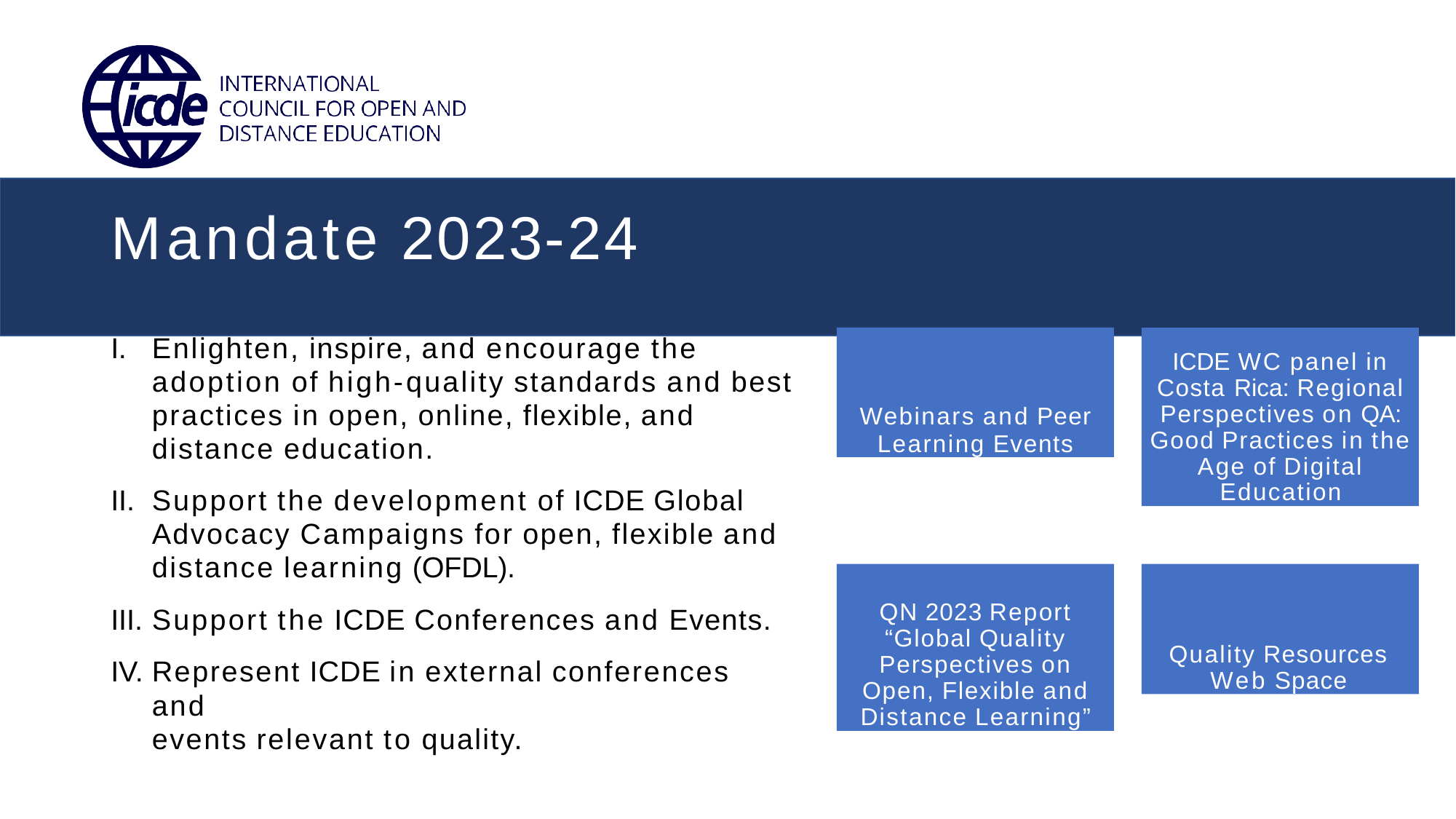

# Mandate 2023-24

Webinars and Peer
Learning Events
ICDE WC panel in Costa Rica: Regional Perspectives on QA: Good Practices in the Age of Digital Education
I.	Enlighten, inspire, and encourage the adoption of high-quality standards and best practices in open, online, flexible, and distance education.
Support the development of ICDE Global Advocacy Campaigns for open, flexible and distance learning (OFDL).
Support the ICDE Conferences and Events.
Represent ICDE in external conferences and
events relevant to quality.

QN 2023 Report “Global Quality Perspectives on Open, Flexible and Distance Learning”

Quality Resources Web Space